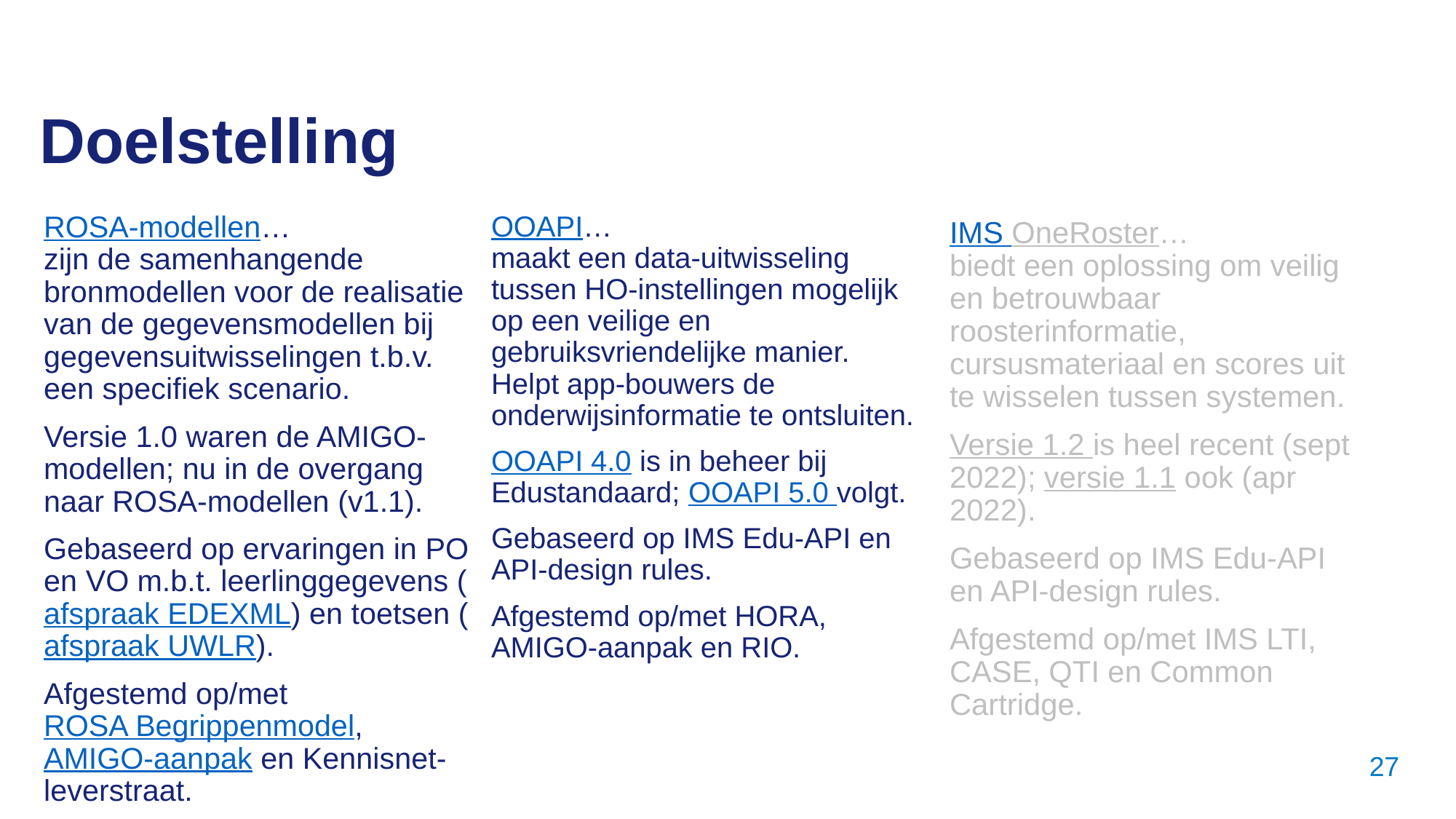

# Doelstelling
ROSA-modellen…
zijn de samenhangende bronmodellen voor de realisatie van de gegevensmodellen bij gegevensuitwisselingen t.b.v. een specifiek scenario.
Versie 1.0 waren de AMIGO-modellen; nu in de overgang naar ROSA-modellen (v1.1).
Gebaseerd op ervaringen in PO en VO m.b.t. leerlinggegevens (afspraak EDEXML) en toetsen (afspraak UWLR).
Afgestemd op/met ROSA Begrippenmodel, AMIGO-aanpak en Kennisnet-leverstraat.
OOAPI…
maakt een data-uitwisseling tussen HO-instellingen mogelijk op een veilige en gebruiksvriendelijke manier. Helpt app-bouwers de onderwijsinformatie te ontsluiten.
OOAPI 4.0 is in beheer bij Edustandaard; OOAPI 5.0 volgt.
Gebaseerd op IMS Edu-API en API-design rules.
Afgestemd op/met HORA, AMIGO-aanpak en RIO.
IMS OneRoster…
biedt een oplossing om veilig en betrouwbaar roosterinformatie, cursusmateriaal en scores uit te wisselen tussen systemen.
Versie 1.2 is heel recent (sept 2022); versie 1.1 ook (apr 2022).
Gebaseerd op IMS Edu-API en API-design rules.
Afgestemd op/met IMS LTI, CASE, QTI en Common Cartridge.